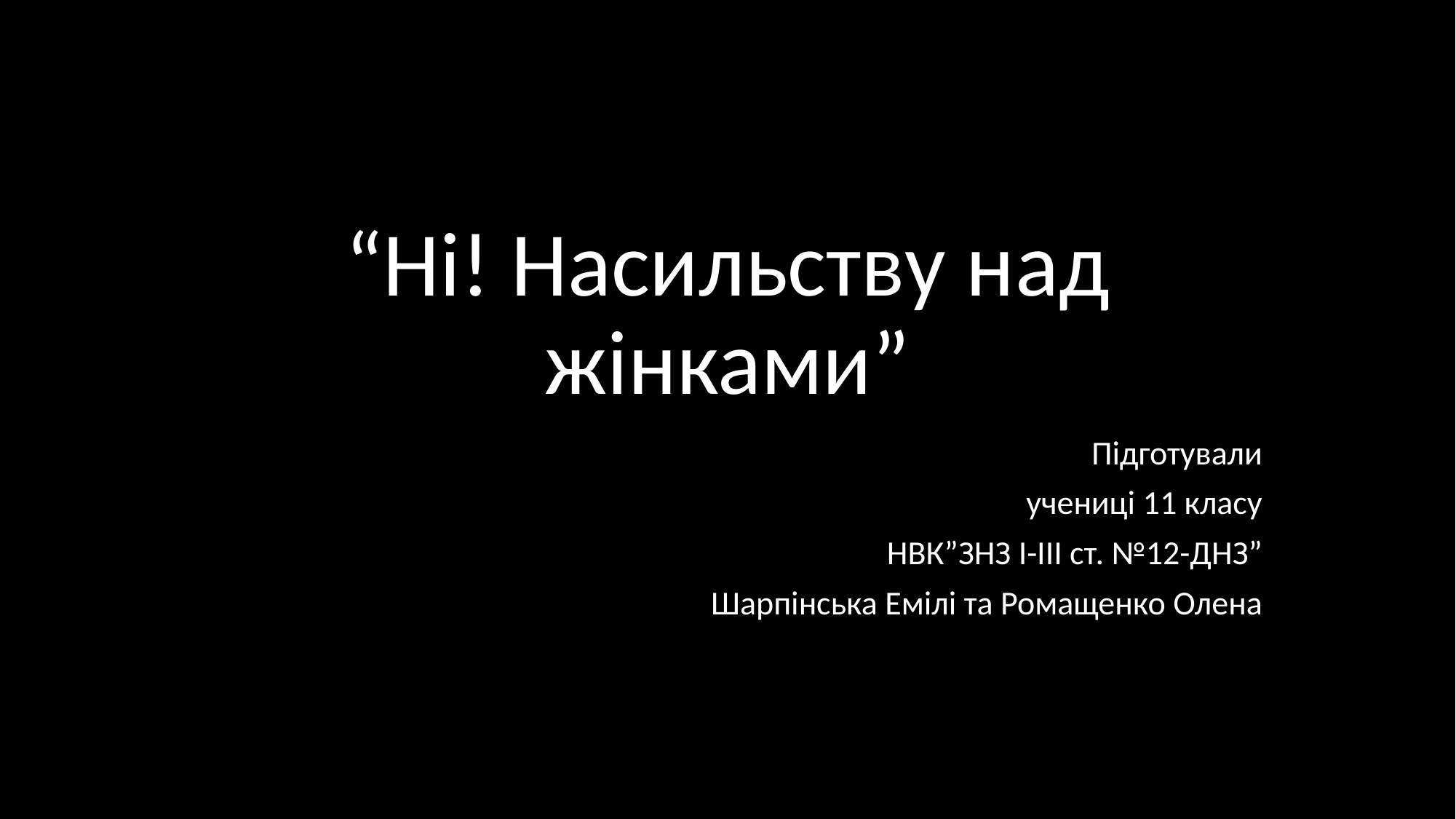

# “Ні! Насильству над жінками”
Підготували
учениці 11 класу
НВК”ЗНЗ І-ІІІ ст. №12-ДНЗ”
Шарпінська Емілі та Ромащенко Олена